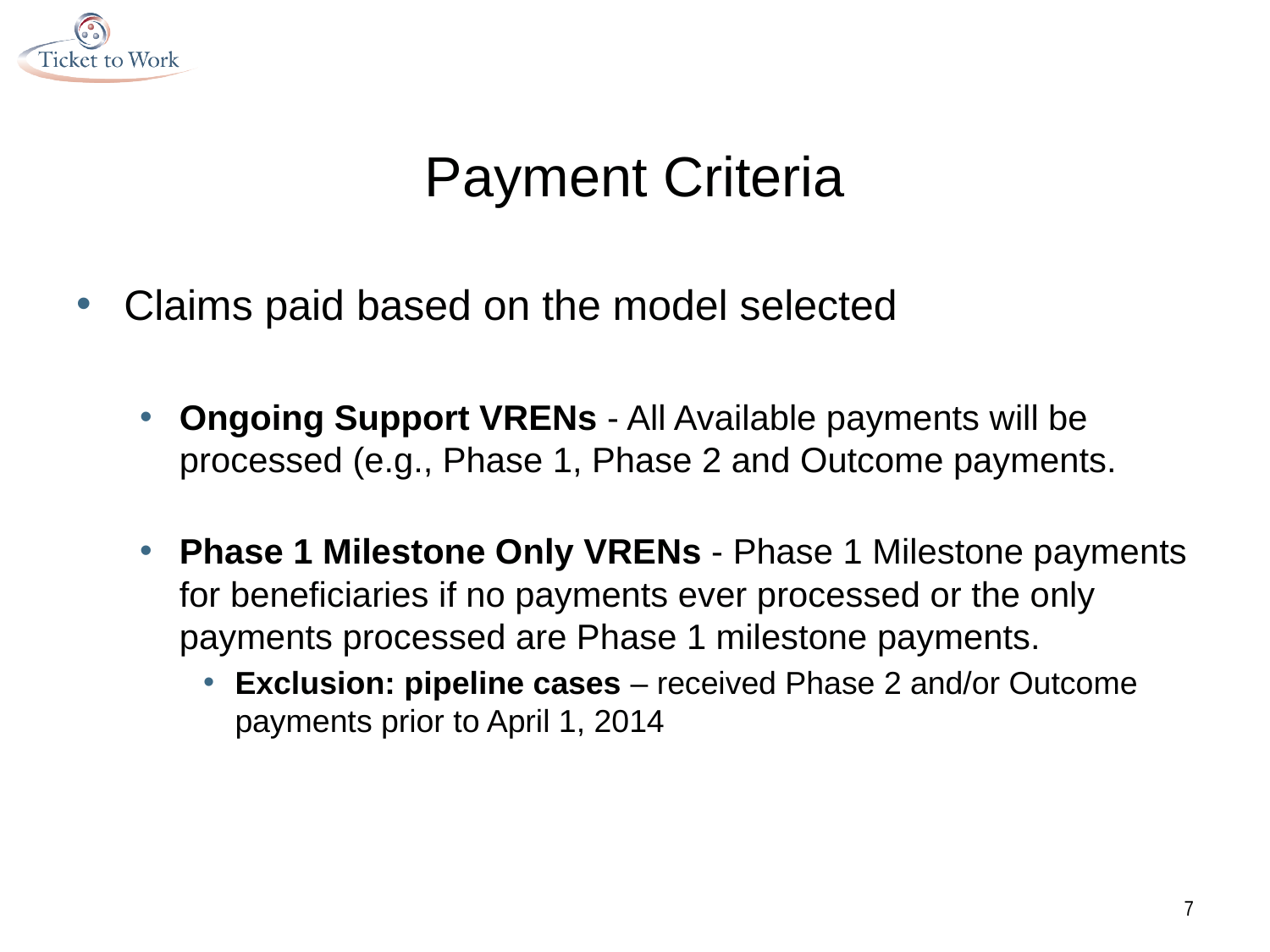

# Payment Criteria
Claims paid based on the model selected

Ongoing Support VRENs - All Available payments will be processed (e.g., Phase 1, Phase 2 and Outcome payments.
Phase 1 Milestone Only VRENs - Phase 1 Milestone payments for beneficiaries if no payments ever processed or the only payments processed are Phase 1 milestone payments.
Exclusion: pipeline cases – received Phase 2 and/or Outcome payments prior to April 1, 2014

7